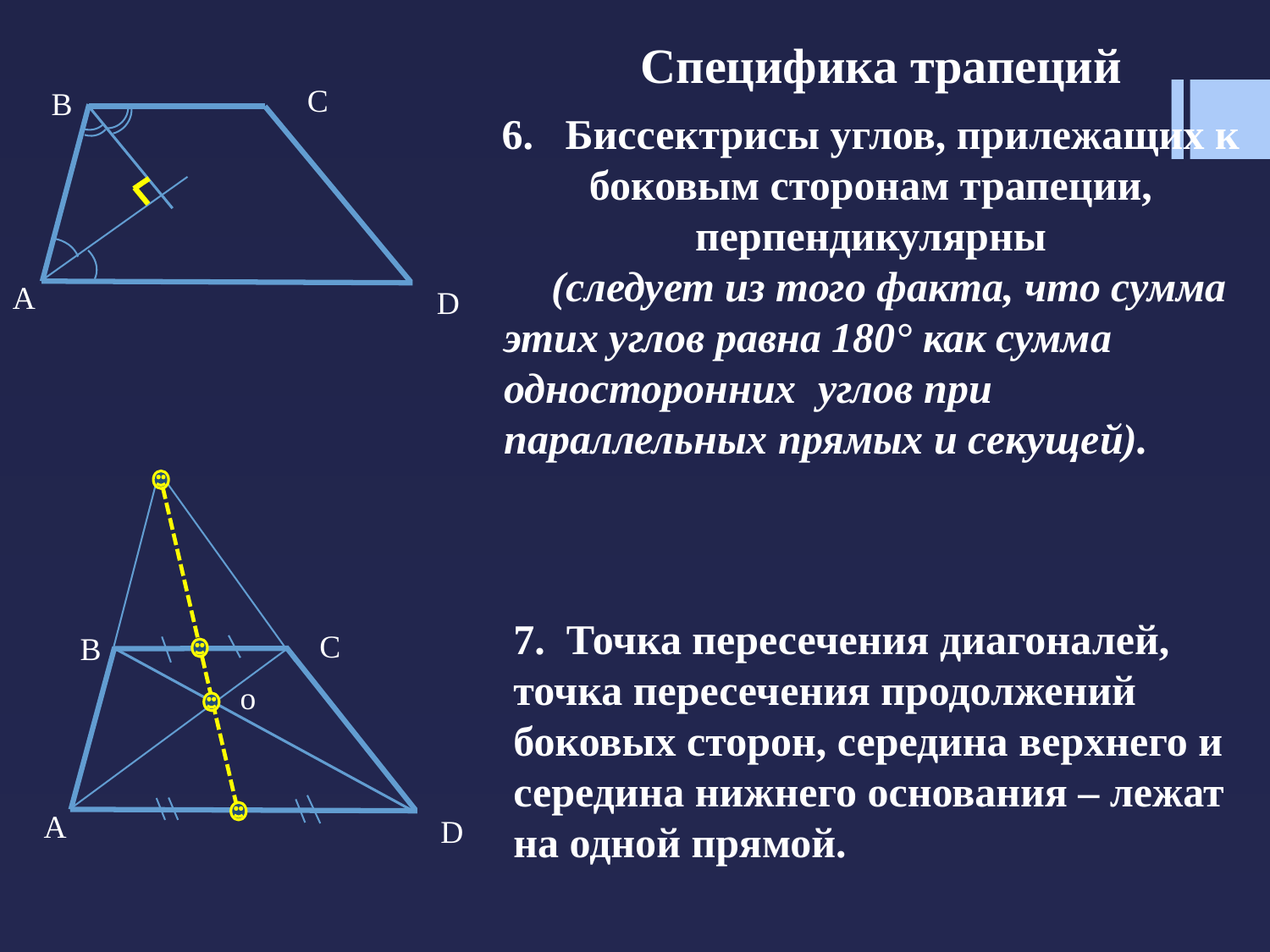

Специфика трапеций
C
B

A
D
6.   Биссектрисы углов, прилежащих к боковым сторонам трапеции, перпендикулярны
(следует из того факта, что сумма этих углов равна 180° как сумма односторонних  углов при параллельных прямых и секущей).

C
B

o

A
D

7.  Точка пересечения диагоналей, точка пересечения продолжений боковых сторон, середина верхнего и середина нижнего основания – лежат на одной прямой.